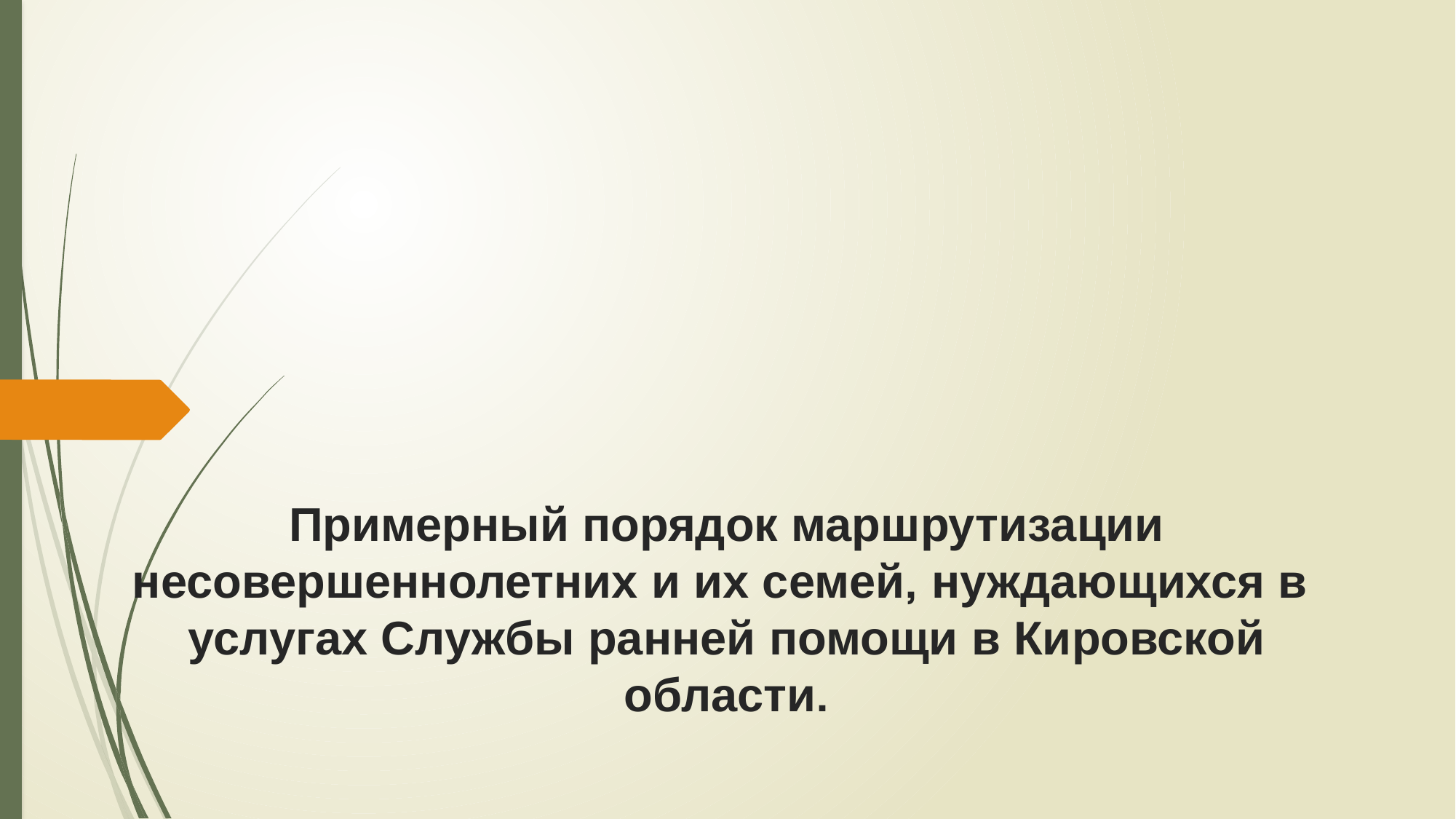

# Примерный порядок маршрутизации несовершеннолетних и их семей, нуждающихся в  услугах Службы ранней помощи в Кировской области.